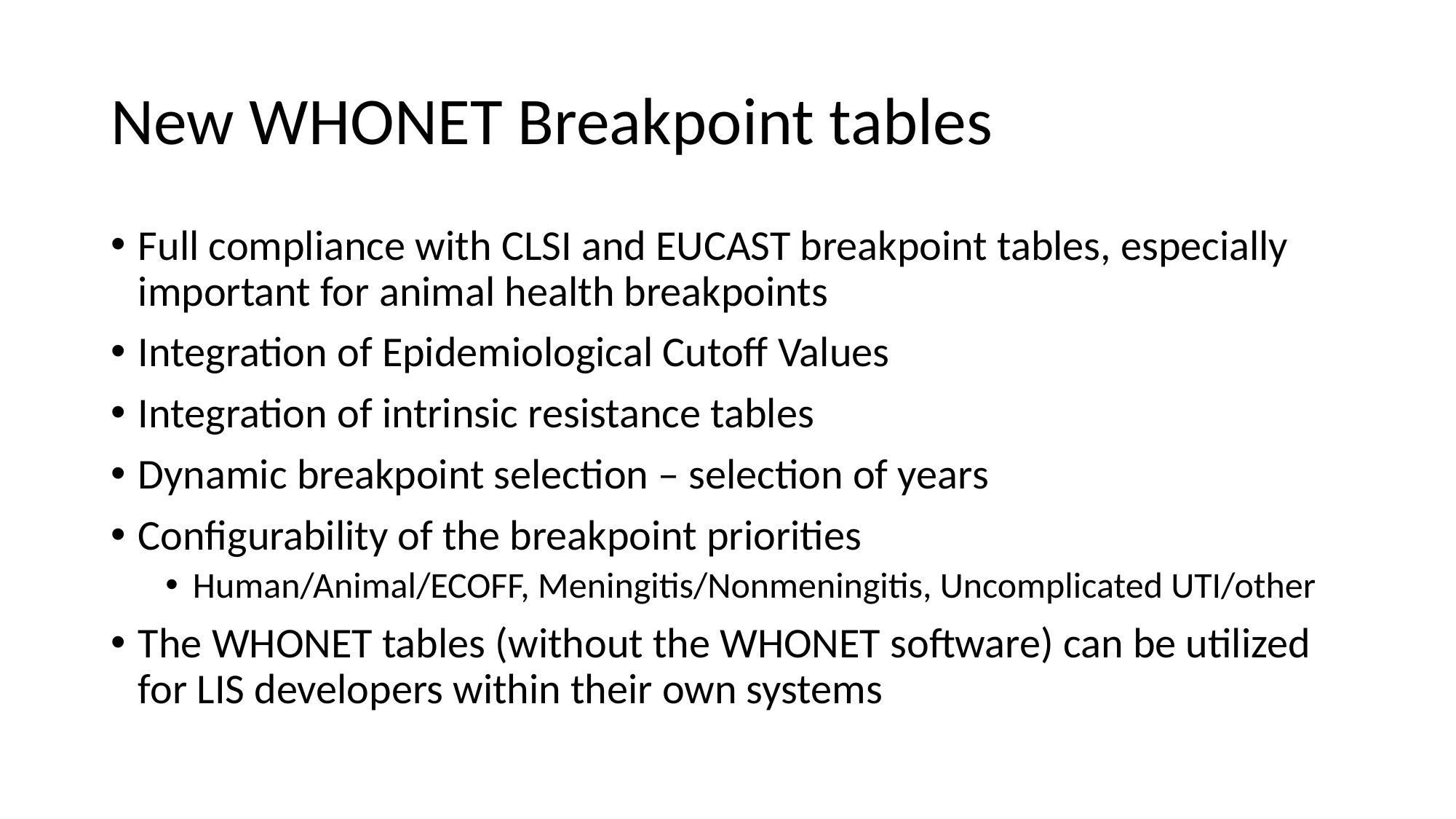

# New WHONET Breakpoint tables
Full compliance with CLSI and EUCAST breakpoint tables, especially important for animal health breakpoints
Integration of Epidemiological Cutoff Values
Integration of intrinsic resistance tables
Dynamic breakpoint selection – selection of years
Configurability of the breakpoint priorities
Human/Animal/ECOFF, Meningitis/Nonmeningitis, Uncomplicated UTI/other
The WHONET tables (without the WHONET software) can be utilized for LIS developers within their own systems